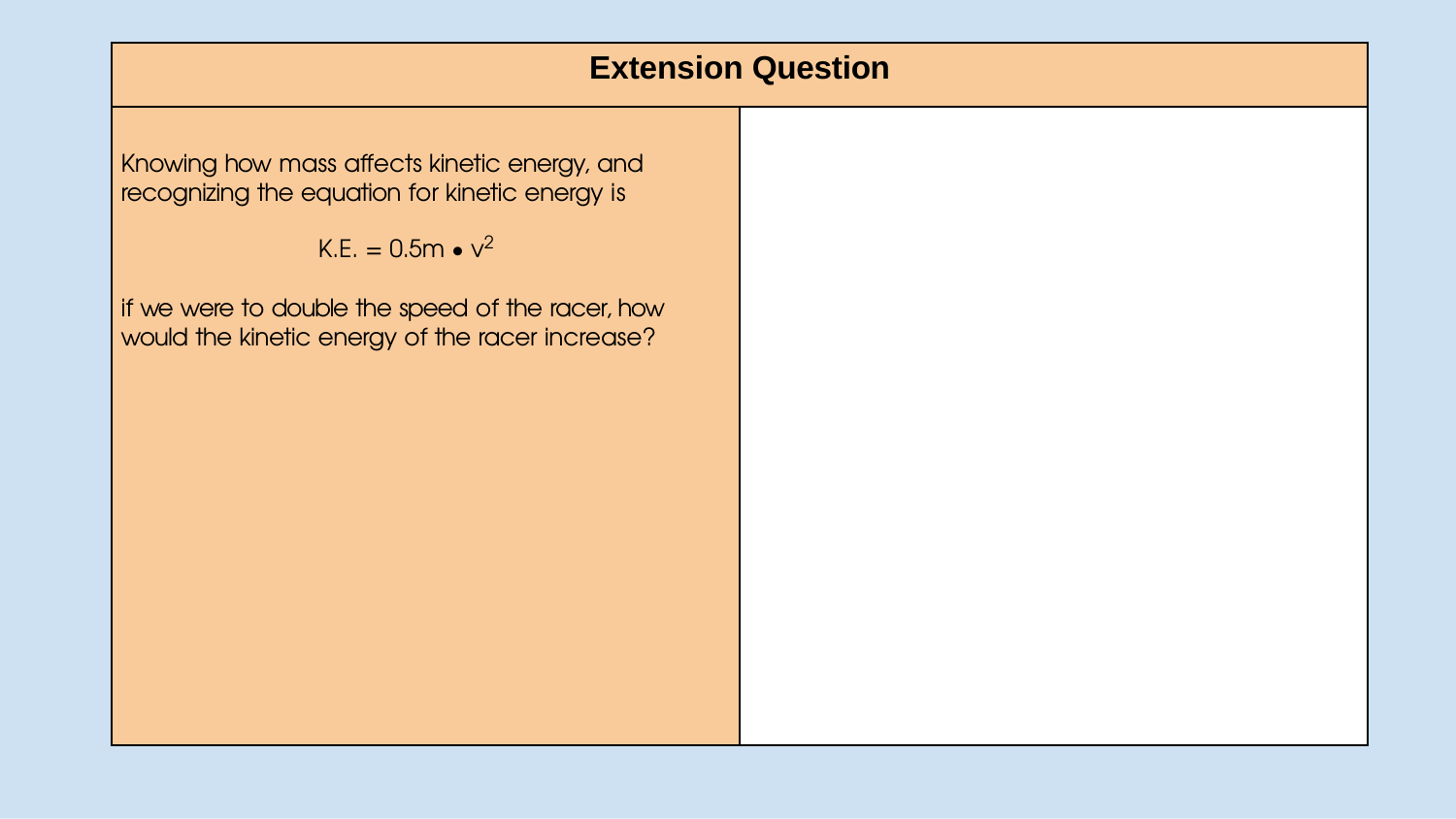

| Extension Question |  |
| --- | --- |
| Knowing how mass affects kinetic energy, and recognizing the equation for kinetic energy is K.E. = 0.5m • v2 if we were to double the speed of the racer, how would the kinetic energy of the racer increase? |  |